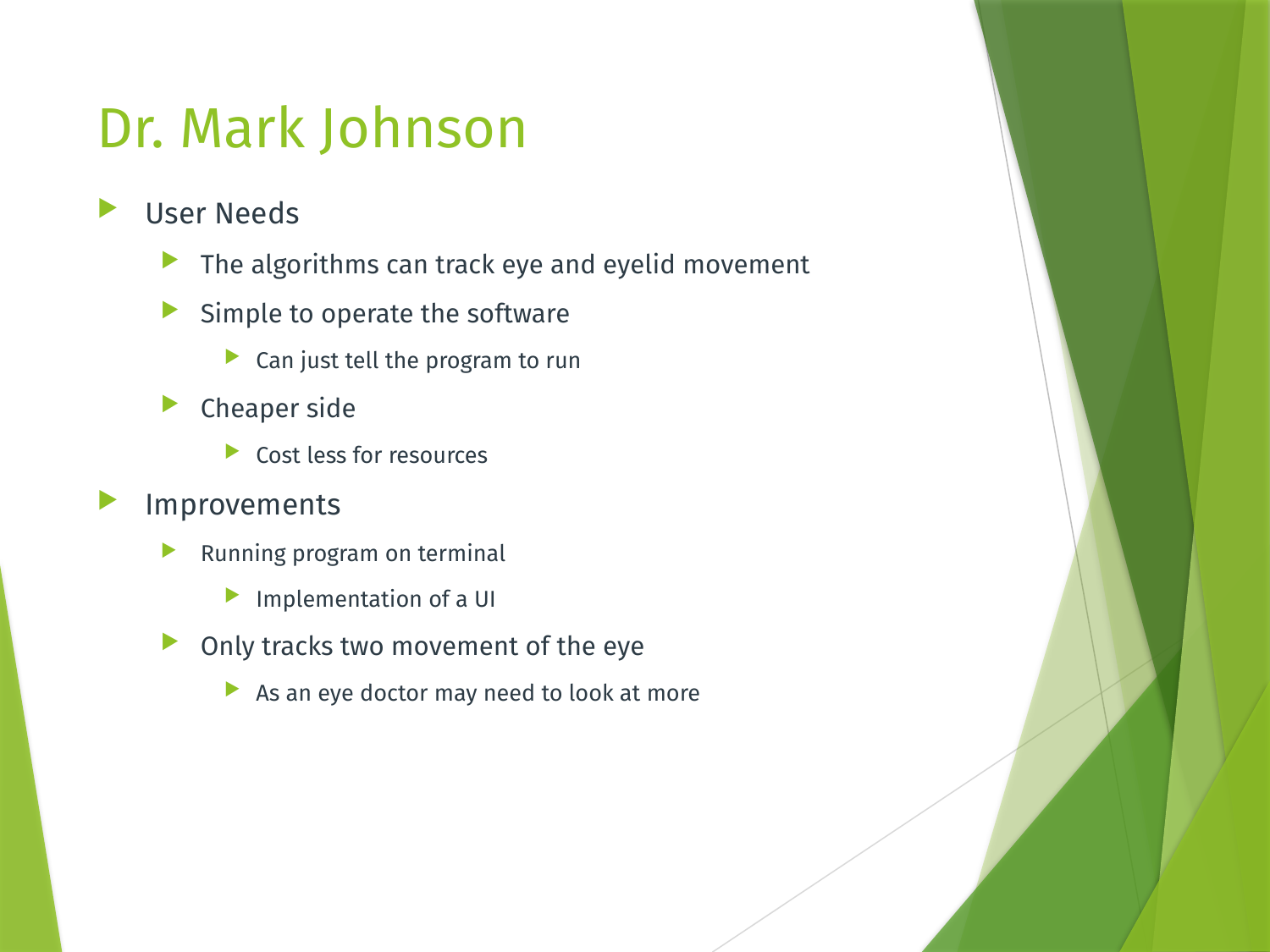

# Dr. Mark Johnson
User Needs
The algorithms can track eye and eyelid movement
Simple to operate the software
Can just tell the program to run
Cheaper side
Cost less for resources
Improvements
Running program on terminal
Implementation of a UI
Only tracks two movement of the eye
As an eye doctor may need to look at more